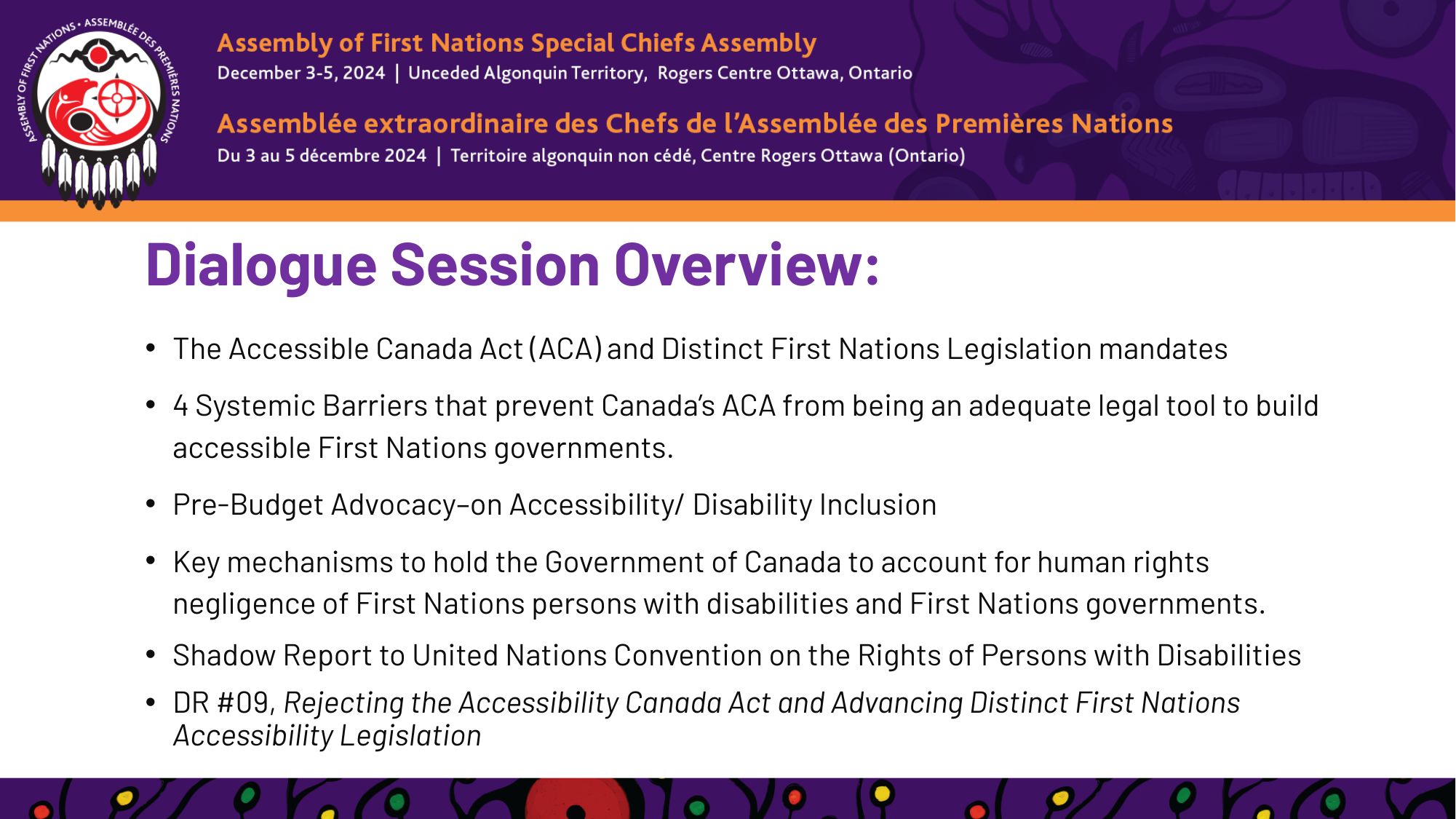

# Dialogue Session Overview:
The Accessible Canada Act (ACA) and Distinct First Nations Legislation mandates
4 Systemic Barriers that prevent Canada’s ACA from being an adequate legal tool to build accessible First Nations governments.
Pre-Budget Advocacy–on Accessibility/ Disability Inclusion
Key mechanisms to hold the Government of Canada to account for human rights  negligence of First Nations persons with disabilities and First Nations governments.
Shadow Report to United Nations Convention on the Rights of Persons with Disabilities
DR #09, Rejecting the Accessibility Canada Act and Advancing Distinct First Nations Accessibility Legislation